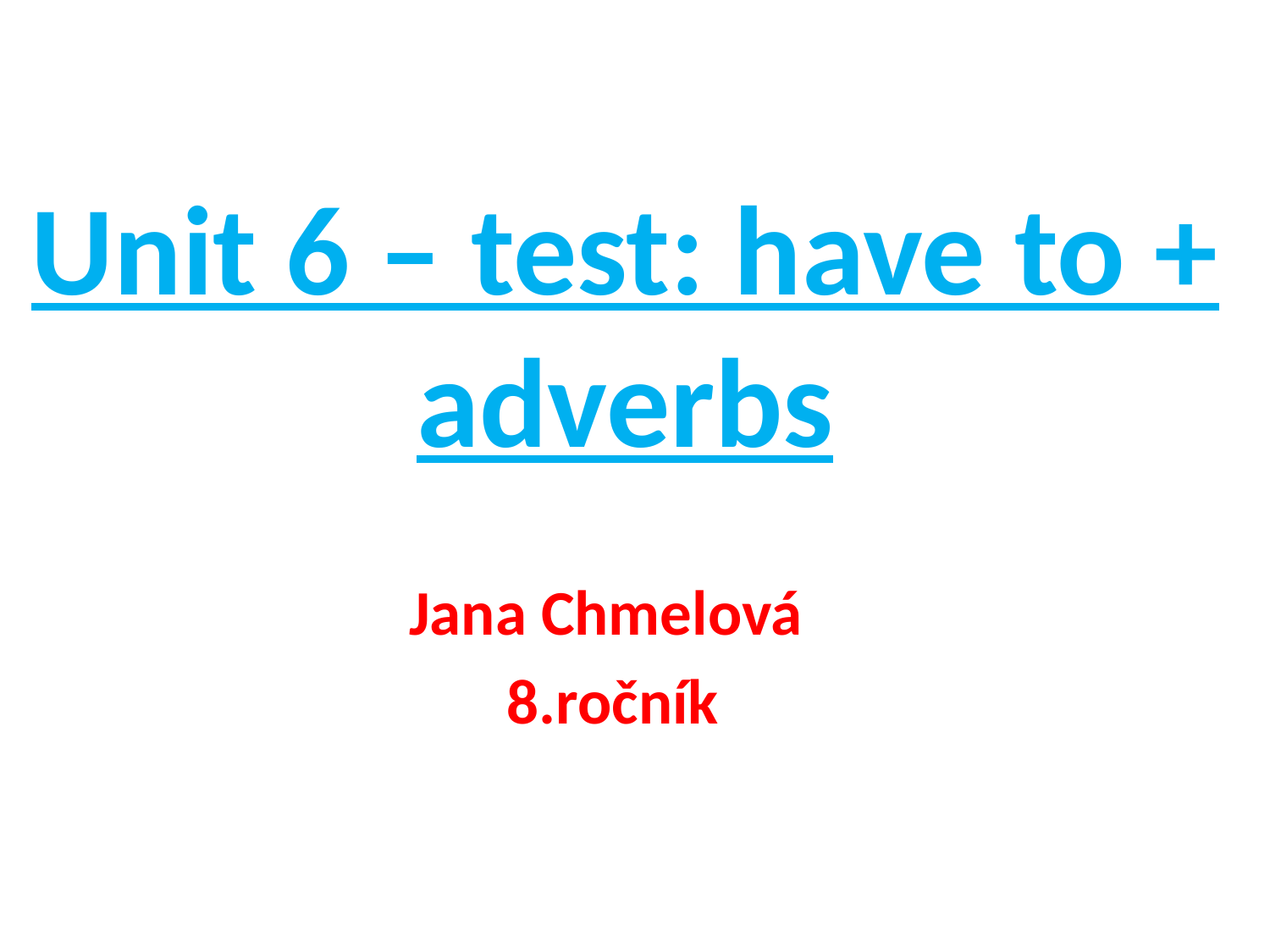

# Unit 6 – test: have to + adverbs
Jana Chmelová
8.ročník